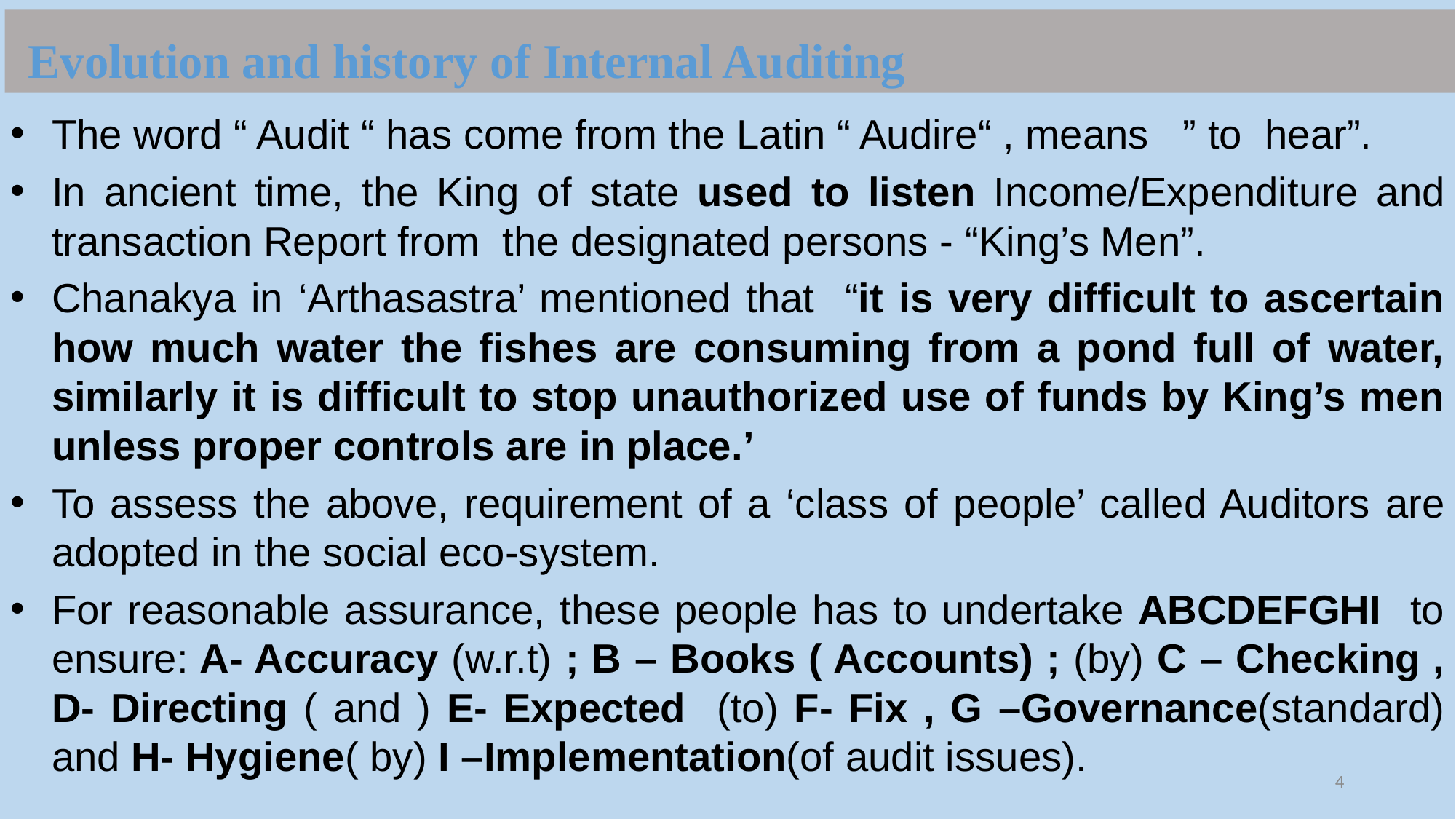

Evolution and history of Internal Auditing
 Evolution and history of Internal Auditing
The word “ Audit “ has come from the Latin “ Audire“ , means   ” to  hear”.
In ancient time, the King of state used to listen Income/Expenditure and transaction Report from  the designated persons - “King’s Men”.
Chanakya in ‘Arthasastra’ mentioned that  “it is very difficult to ascertain how much water the fishes are consuming from a pond full of water, similarly it is difficult to stop unauthorized use of funds by King’s men unless proper controls are in place.’
To assess the above, requirement of a ‘class of people’ called Auditors are adopted in the social eco-system.
For reasonable assurance, these people has to undertake ABCDEFGHI  to ensure: A- Accuracy (w.r.t) ; B – Books ( Accounts) ; (by) C – Checking , D- Directing ( and ) E- Expected  (to) F- Fix , G –Governance(standard) and H- Hygiene( by) I –Implementation(of audit issues).
4